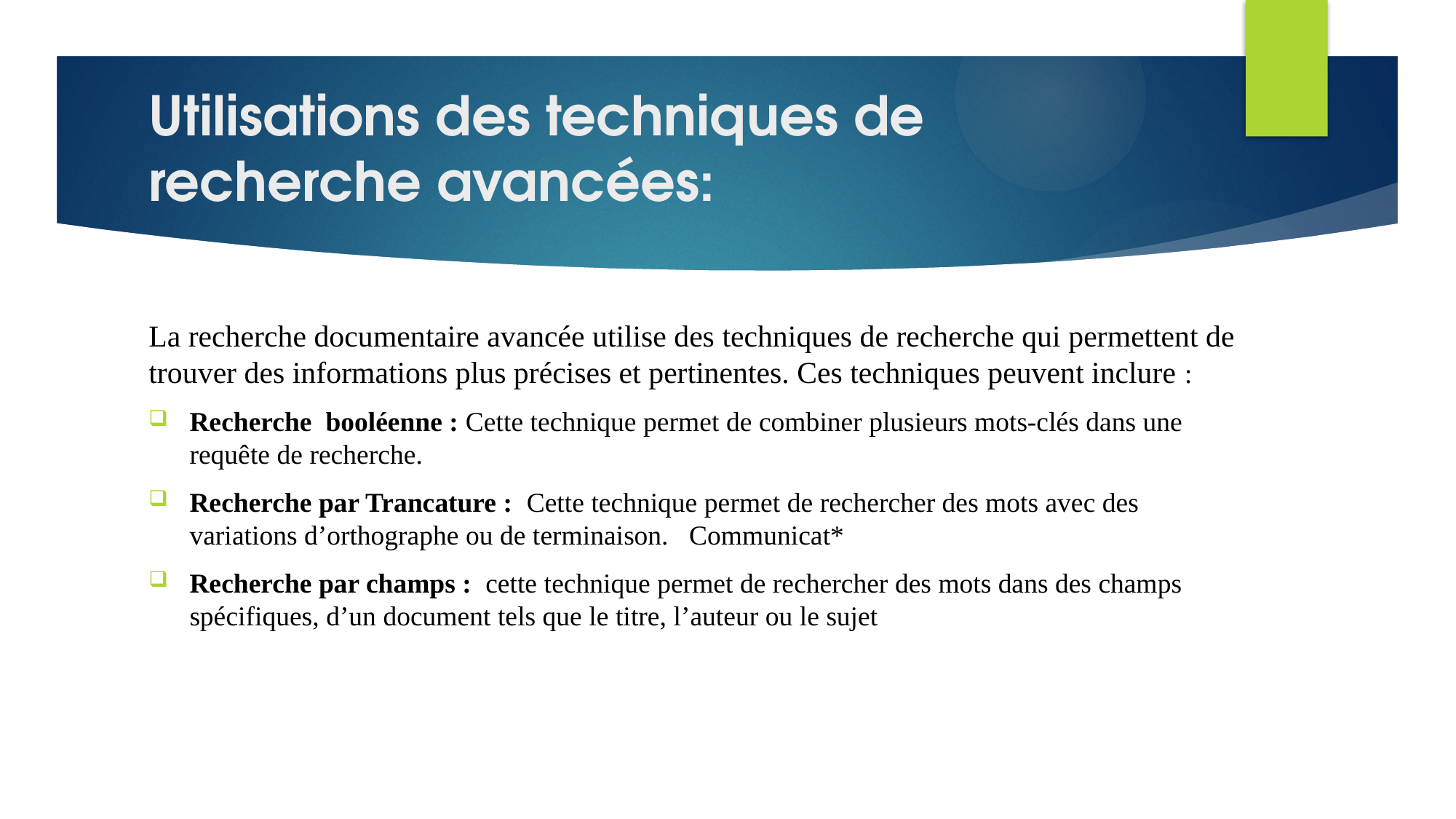

# Utilisations des techniques de recherche avancées:
La recherche documentaire avancée utilise des techniques de recherche qui permettent de trouver des informations plus précises et pertinentes. Ces techniques peuvent inclure :
Recherche  booléenne : Cette technique permet de combiner plusieurs mots-clés dans une requête de recherche.
Recherche par Trancature :  Cette technique permet de rechercher des mots avec des variations d’orthographe ou de terminaison.   Communicat*
Recherche par champs :  cette technique permet de rechercher des mots dans des champs spécifiques, d’un document tels que le titre, l’auteur ou le sujet